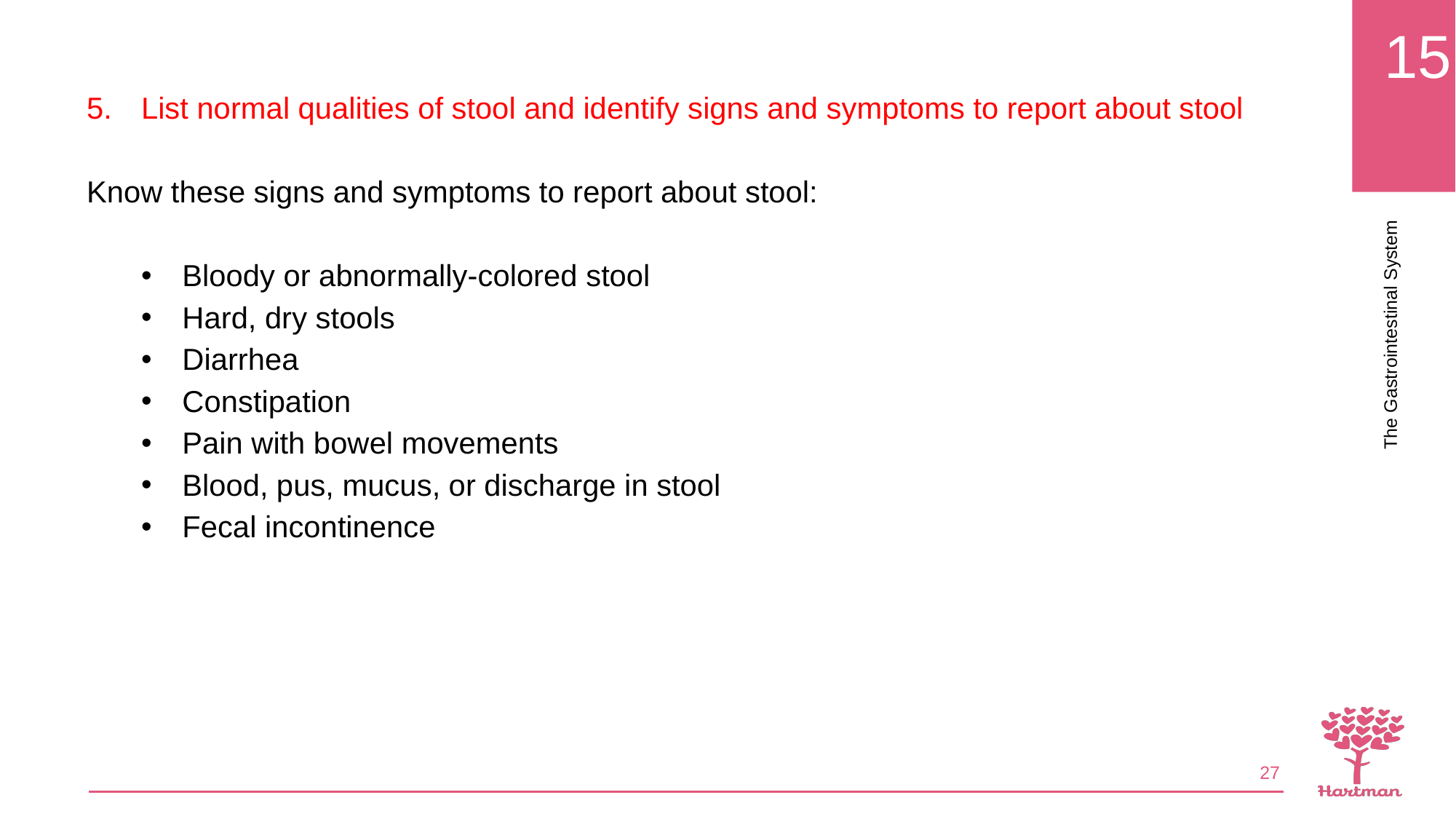

List normal qualities of stool and identify signs and symptoms to report about stool

Know these signs and symptoms to report about stool:

Bloody or abnormally-colored stool
Hard, dry stools
Diarrhea
Constipation
Pain with bowel movements
Blood, pus, mucus, or discharge in stool
Fecal incontinence

27